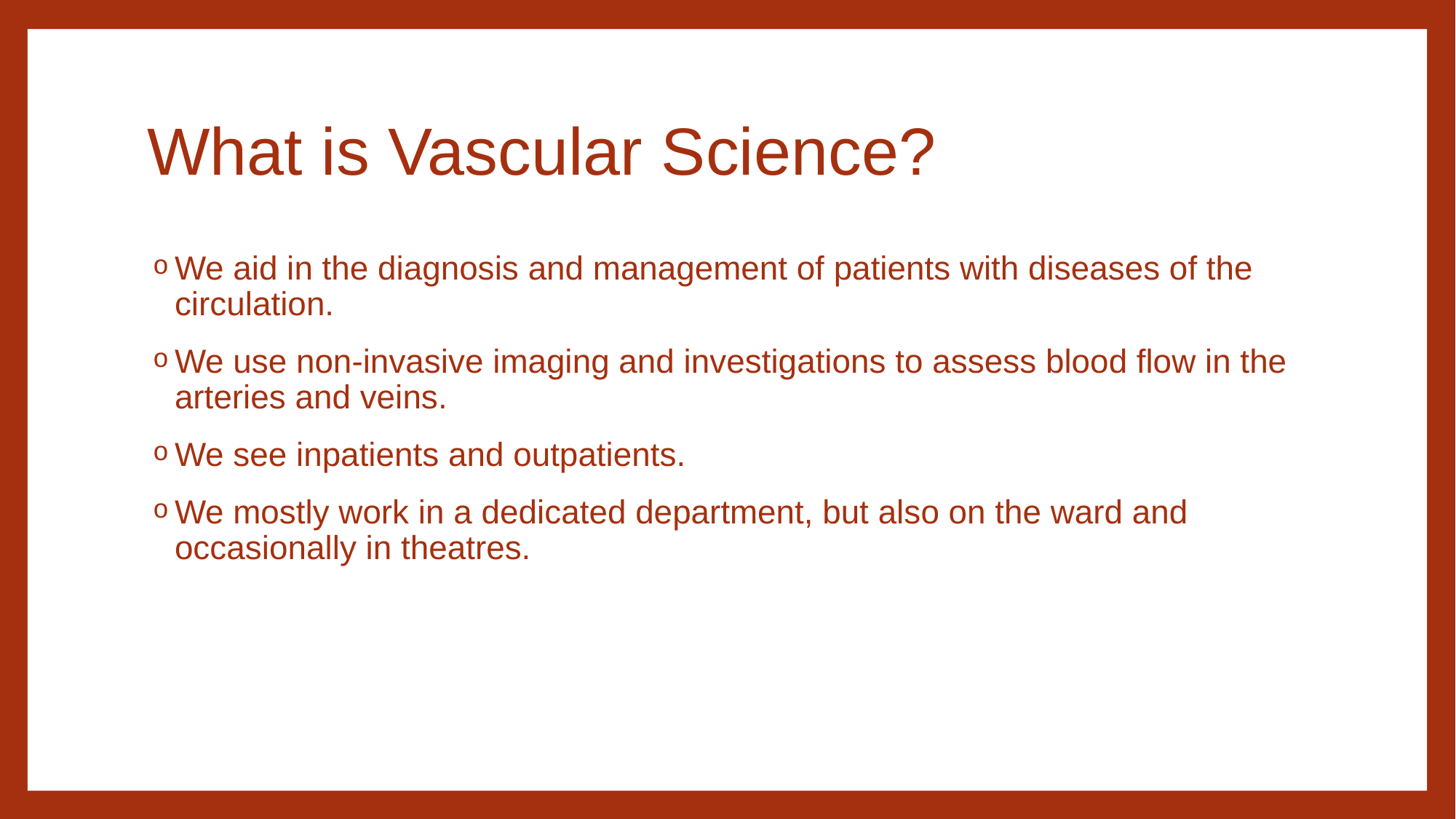

# What is Vascular Science?
We aid in the diagnosis and management of patients with diseases of the circulation.
We use non-invasive imaging and investigations to assess blood flow in the arteries and veins.
We see inpatients and outpatients.
We mostly work in a dedicated department, but also on the ward and occasionally in theatres.